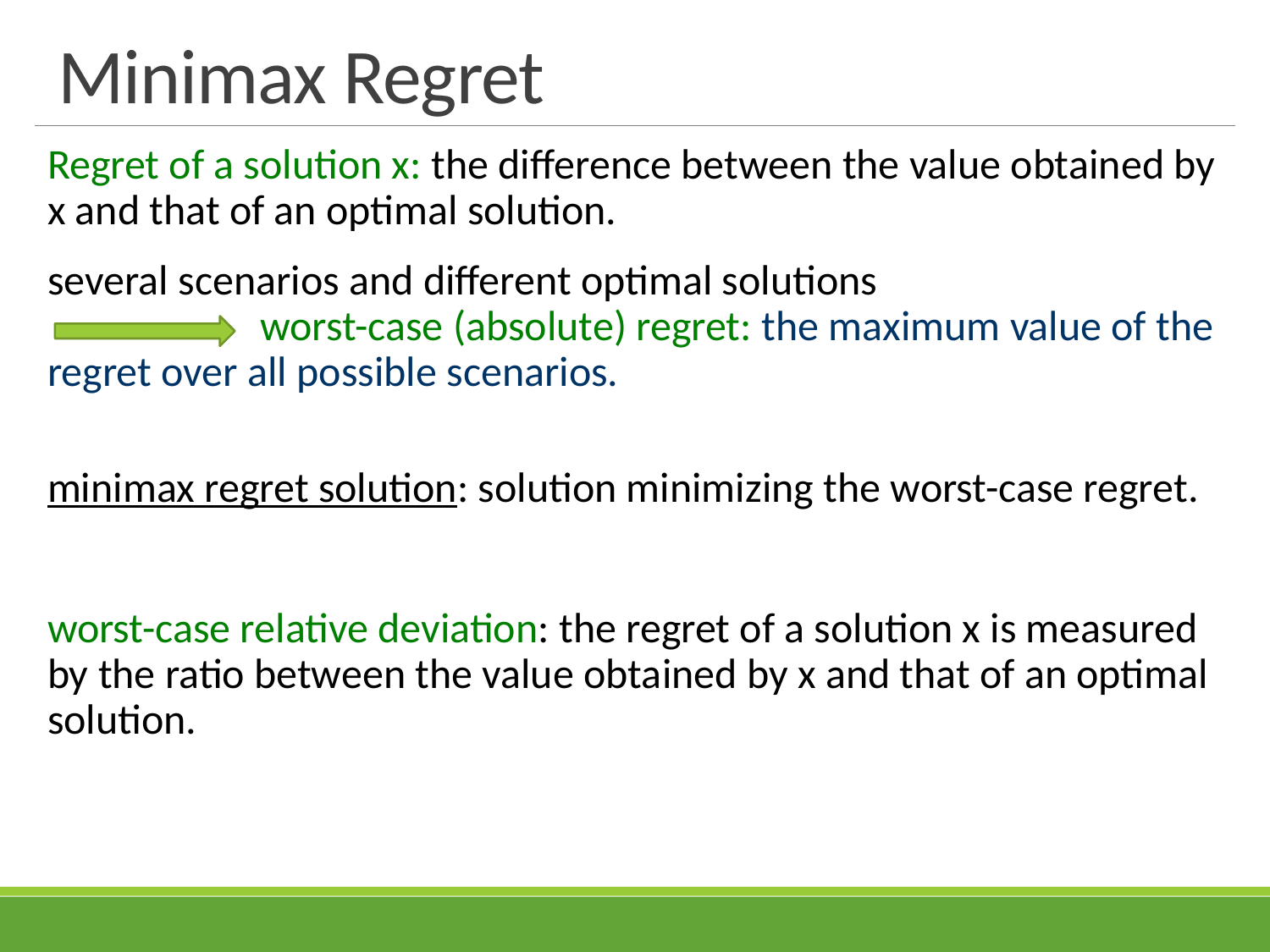

# Minimax Regret
Regret of a solution x: the difference between the value obtained by x and that of an optimal solution.
several scenarios and different optimal solutions
	         worst-case (absolute) regret: the maximum value of the regret over all possible scenarios.
minimax regret solution: solution minimizing the worst-case regret.

worst-case relative deviation: the regret of a solution x is measured by the ratio between the value obtained by x and that of an optimal solution.